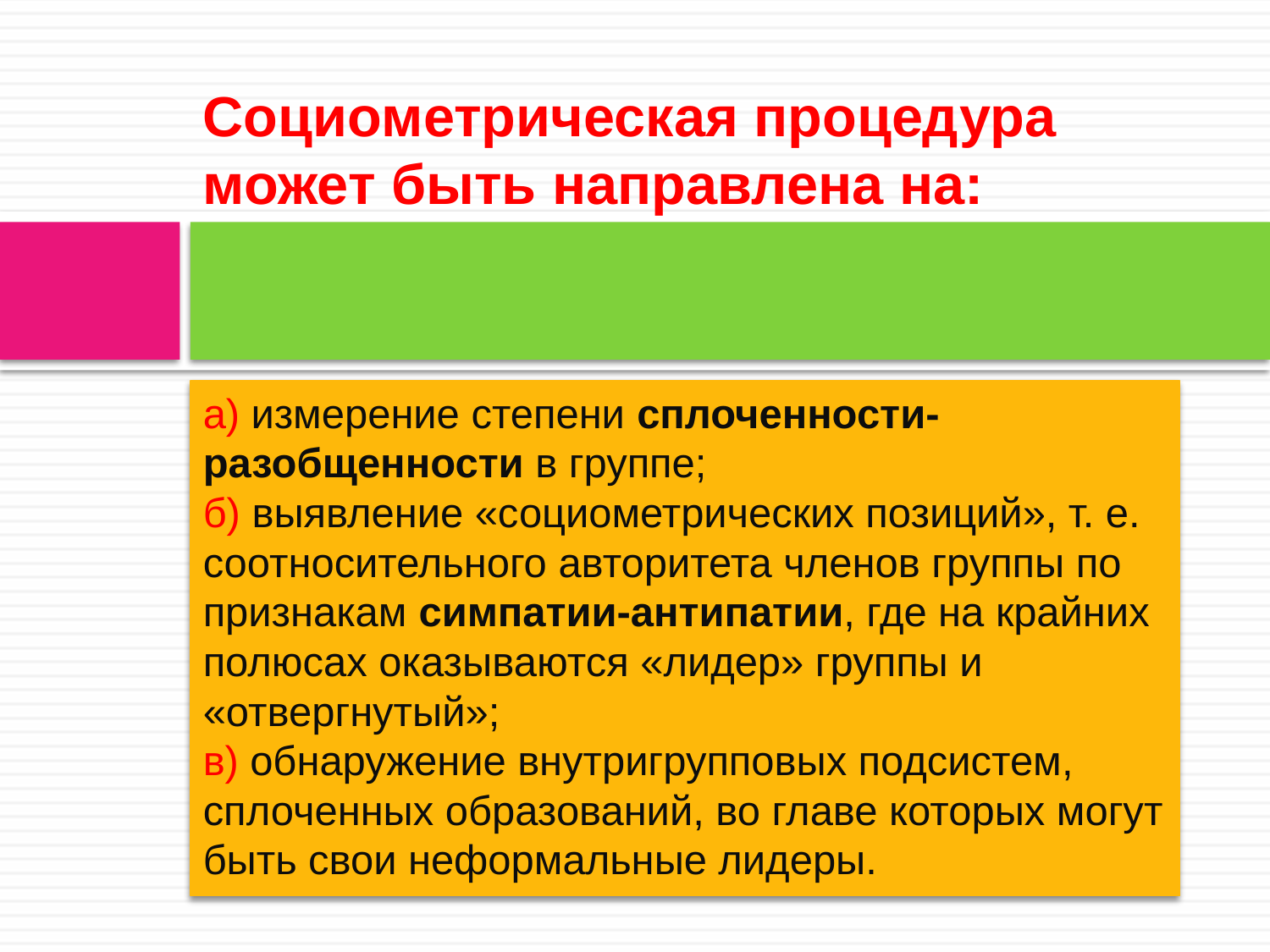

# Социометрическая процедура может быть направлена на:
а) измерение степени сплоченности-разобщенности в группе; 
б) выявление «социометрических позиций», т. е. соотносительного авторитета членов группы по признакам симпатии-антипатии, где на крайних полюсах оказываются «лидер» группы и «отвергнутый»; 
в) обнаружение внутригрупповых подсистем, сплоченных образований, во главе которых могут быть свои неформальные лидеры.